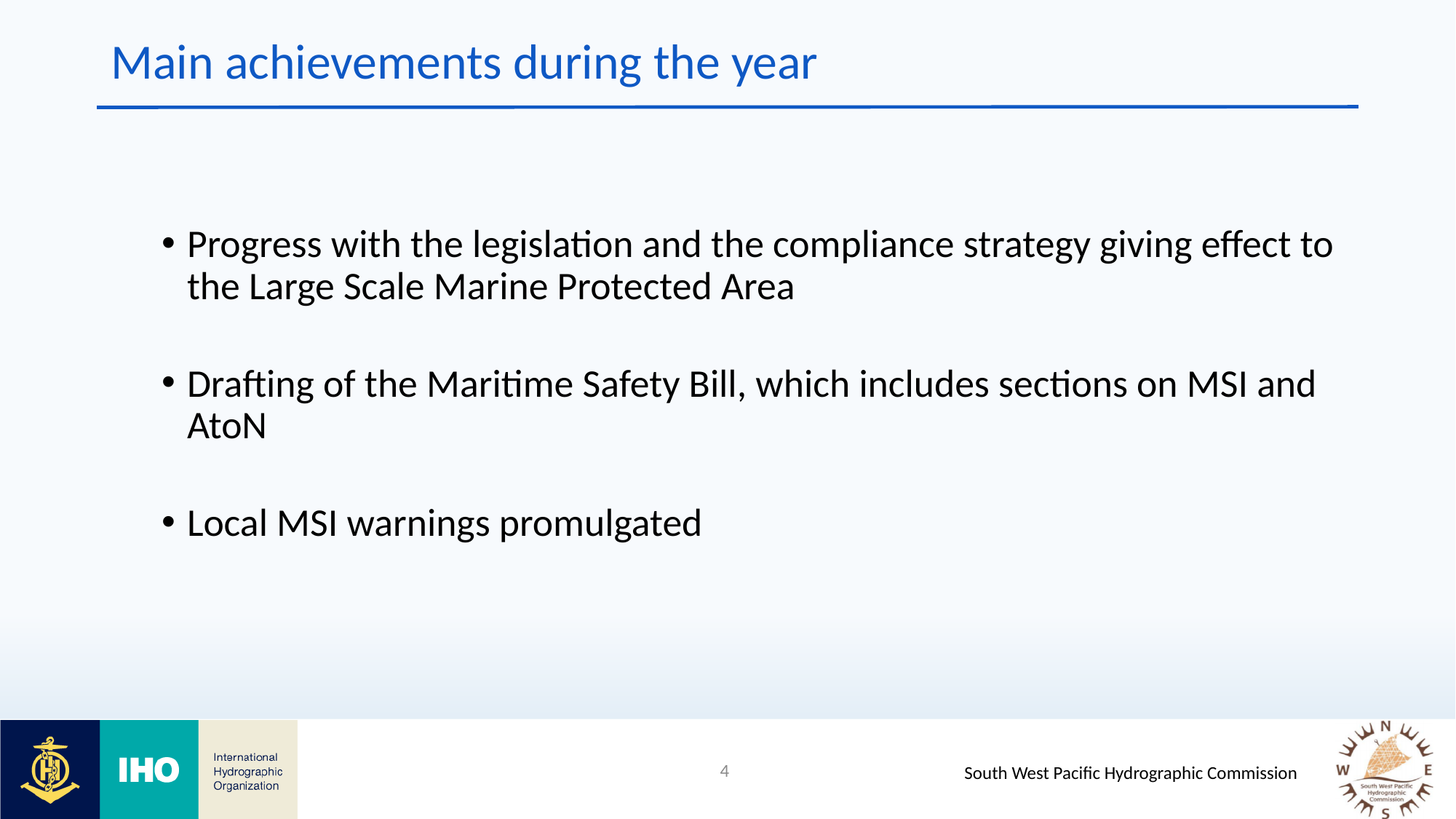

# Main achievements during the year
Progress with the legislation and the compliance strategy giving effect to the Large Scale Marine Protected Area

Drafting of the Maritime Safety Bill, which includes sections on MSI and AtoN

Local MSI warnings promulgated
4